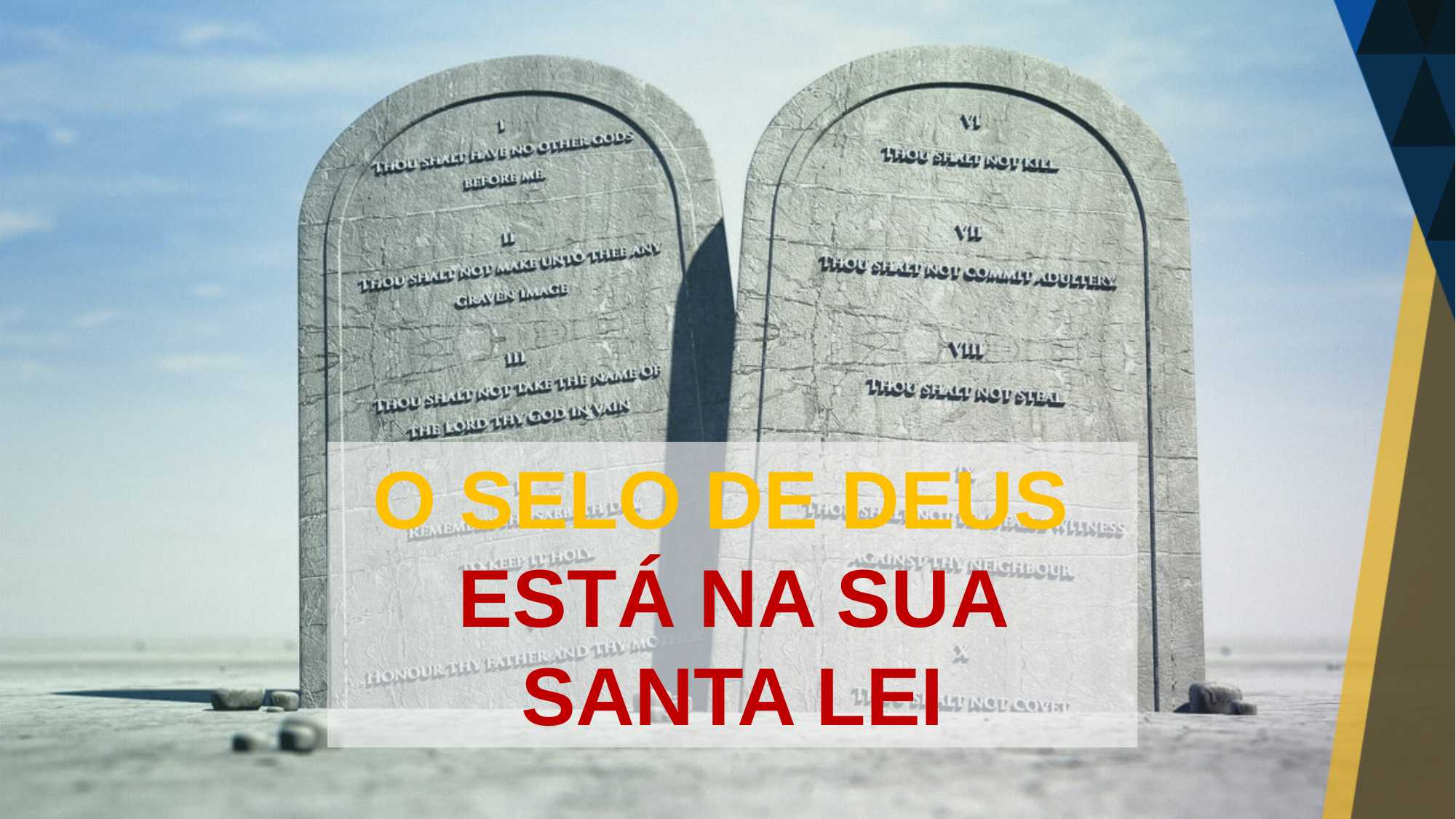

O SELO DE DEUS
ESTÁ NA SUA SANTA LEI